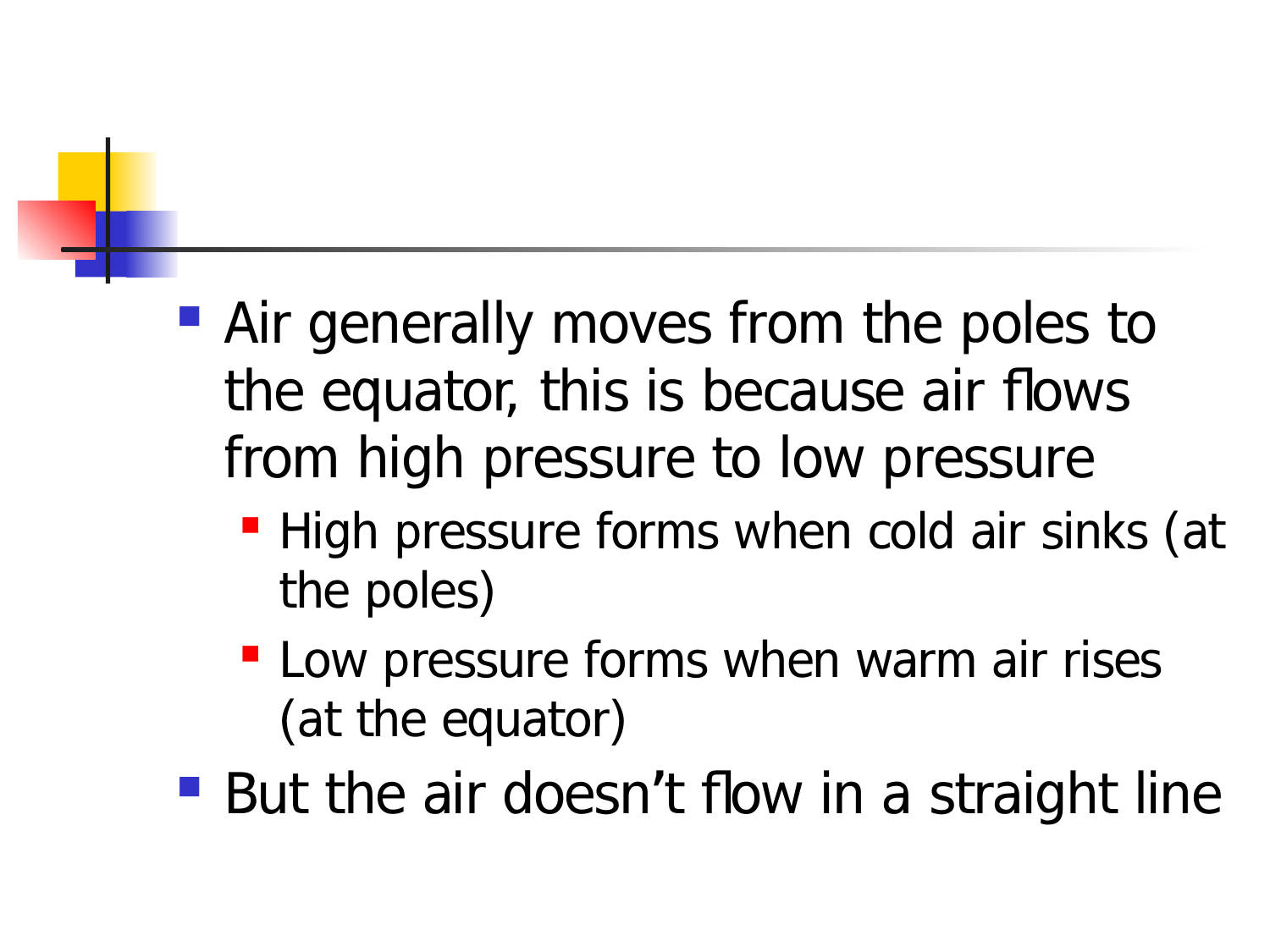

#
Air generally moves from the poles to the equator, this is because air flows from high pressure to low pressure
High pressure forms when cold air sinks (at the poles)
Low pressure forms when warm air rises (at the equator)
But the air doesn’t flow in a straight line